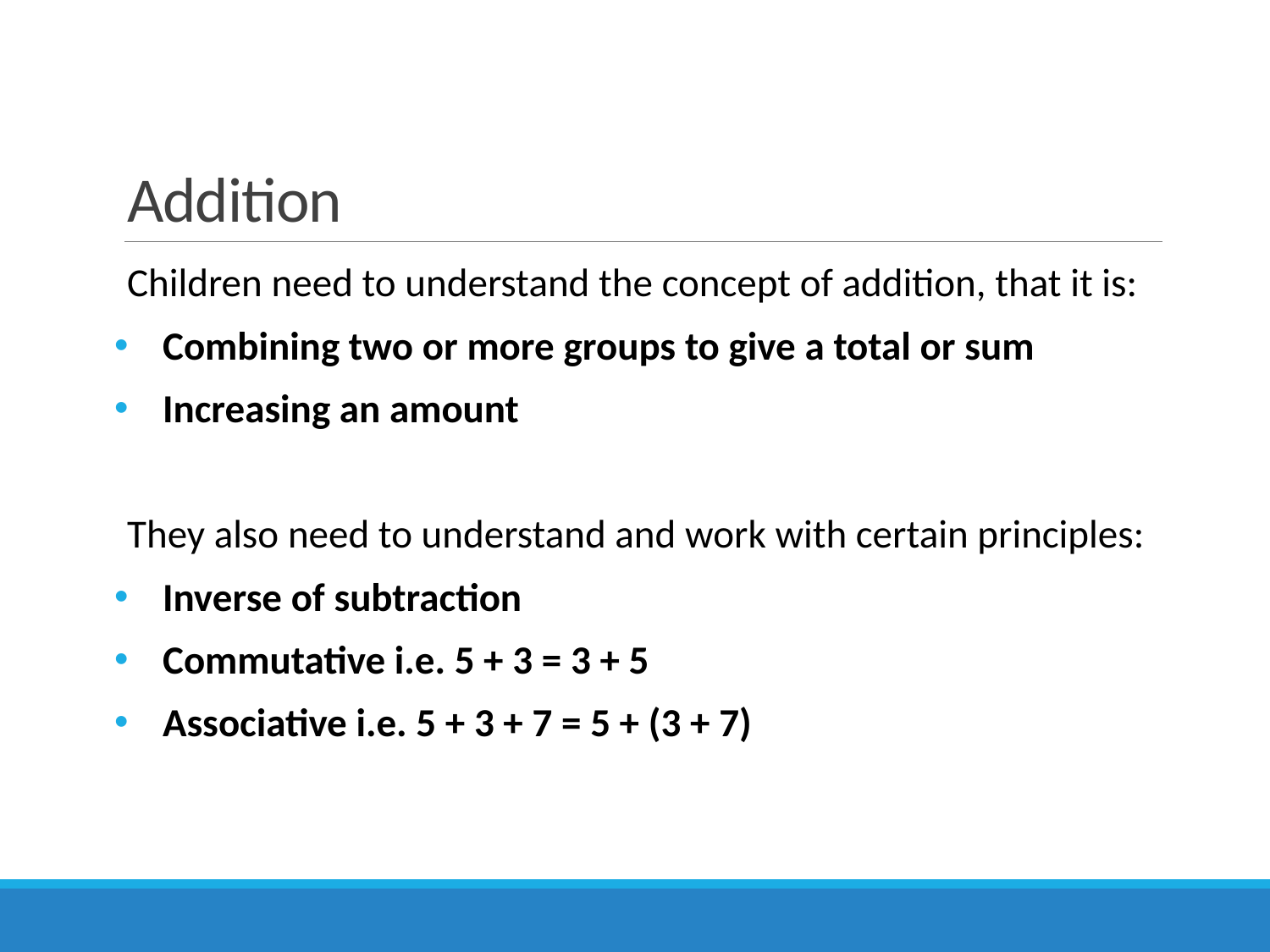

# Addition
Children need to understand the concept of addition, that it is:
Combining two or more groups to give a total or sum
Increasing an amount

They also need to understand and work with certain principles:
Inverse of subtraction
Commutative i.e. 5 + 3 = 3 + 5
Associative i.e. 5 + 3 + 7 = 5 + (3 + 7)